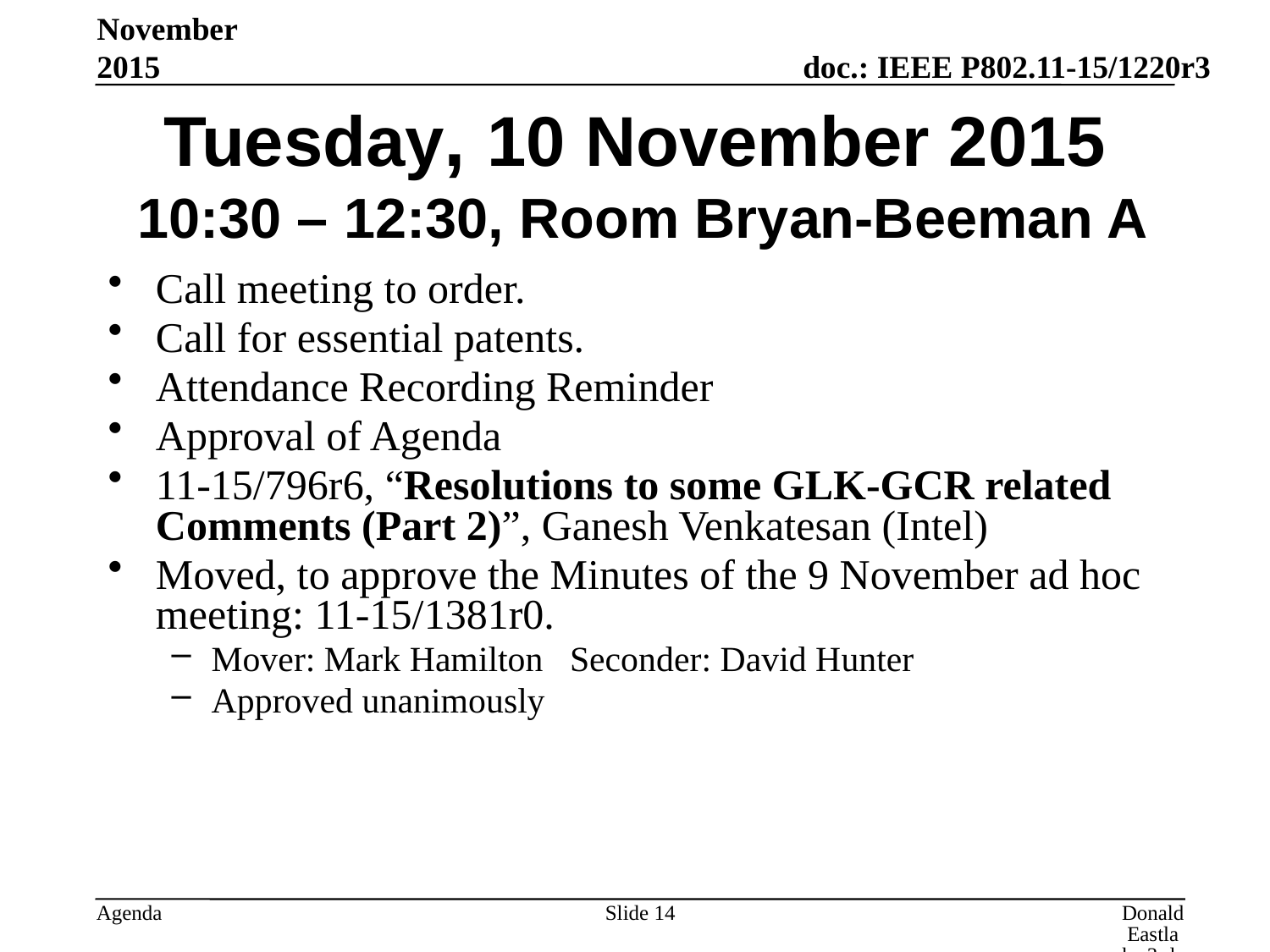

November 2015
# Tuesday, 10 November 2015 10:30 – 12:30, Room Bryan-Beeman A
Call meeting to order.
Call for essential patents.
Attendance Recording Reminder
Approval of Agenda
11-15/796r6, “Resolutions to some GLK-GCR related Comments (Part 2)”, Ganesh Venkatesan (Intel)
Moved, to approve the Minutes of the 9 November ad hoc meeting: 11-15/1381r0.
Mover: Mark Hamilton   Seconder: David Hunter
Approved unanimously

Slide 14
Donald Eastlake 3rd, Huawei Technologies